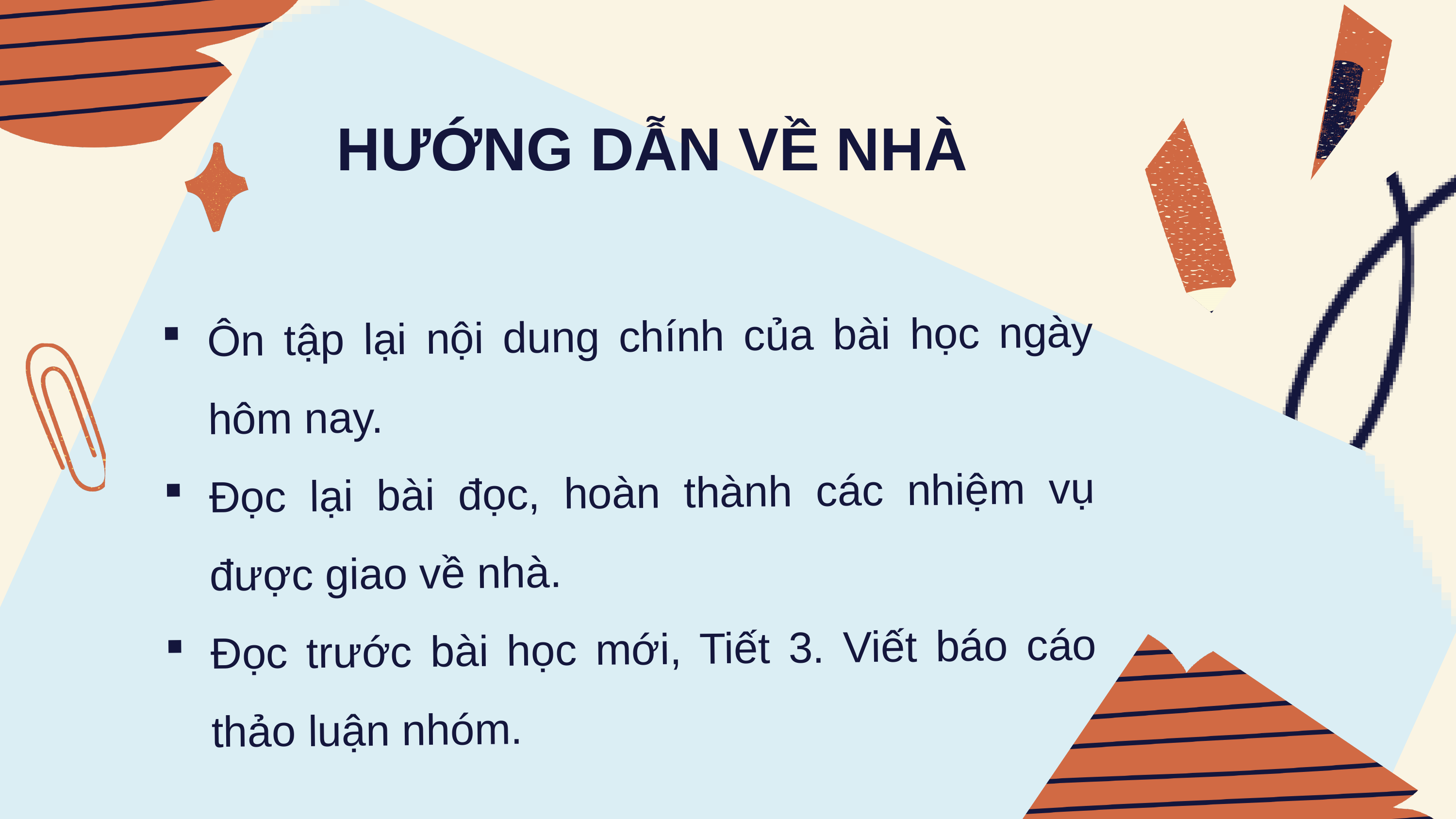

HƯỚNG DẪN VỀ NHÀ

Ôn tập lại nội dung chính của bài học ngày hôm nay.
Đọc lại bài đọc, hoàn thành các nhiệm vụ được giao về nhà.
Đọc trước bài học mới, Tiết 3. Viết báo cáo thảo luận nhóm.